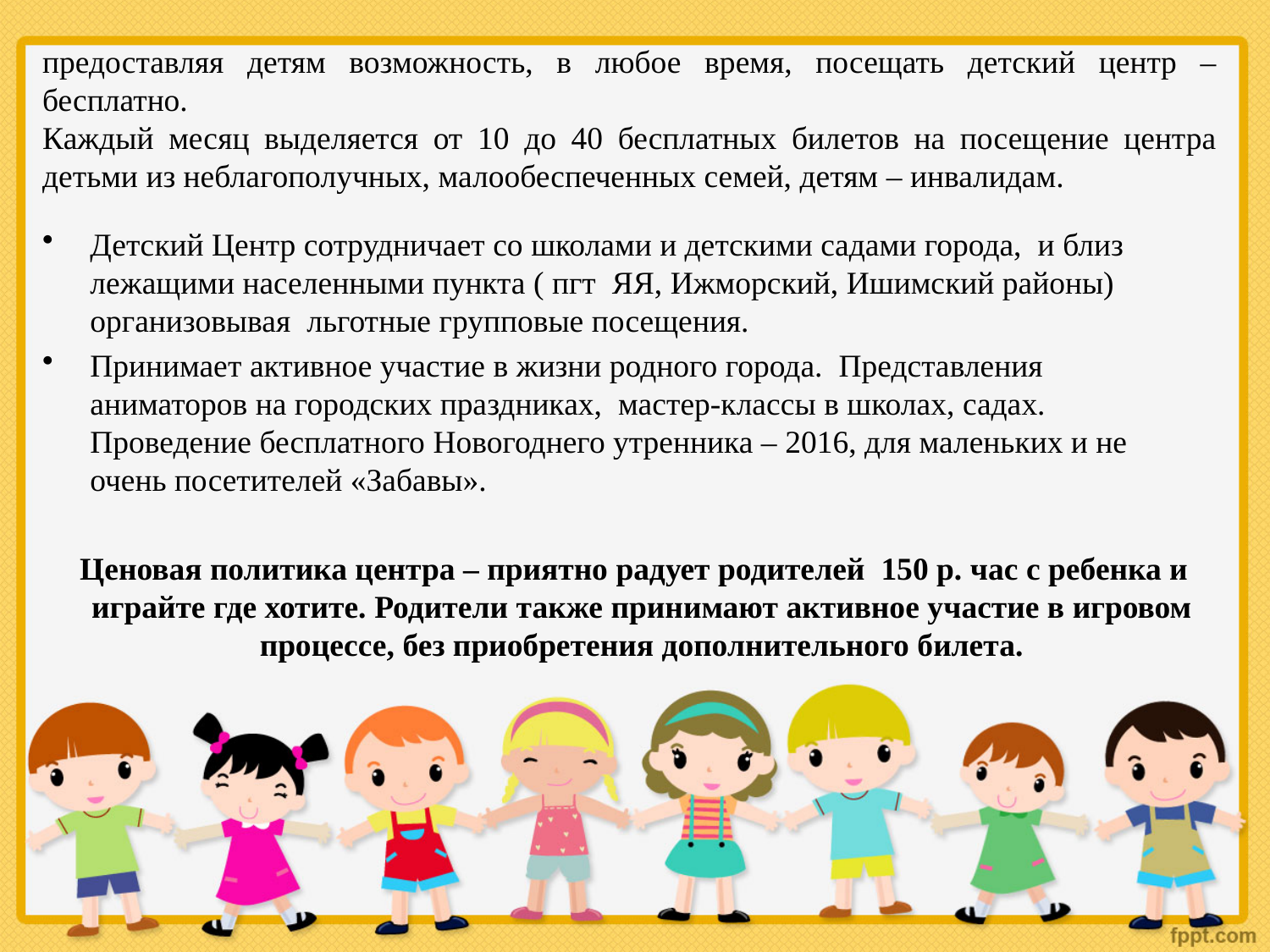

# предоставляя детям возможность, в любое время, посещать детский центр – бесплатно. Каждый месяц выделяется от 10 до 40 бесплатных билетов на посещение центра детьми из неблагополучных, малообеспеченных семей, детям – инвалидам.
Детский Центр сотрудничает со школами и детскими садами города,  и близ лежащими населенными пункта ( пгт  ЯЯ, Ижморский, Ишимский районы) организовывая  льготные групповые посещения.
Принимает активное участие в жизни родного города.  Представления аниматоров на городских праздниках,  мастер-классы в школах, садах. Проведение бесплатного Новогоднего утренника – 2016, для маленьких и не очень посетителей «Забавы».

    Ценовая политика центра – приятно радует родителей  150 р. час с ребенка и играйте где хотите. Родители также принимают активное участие в игровом процессе, без приобретения дополнительного билета.